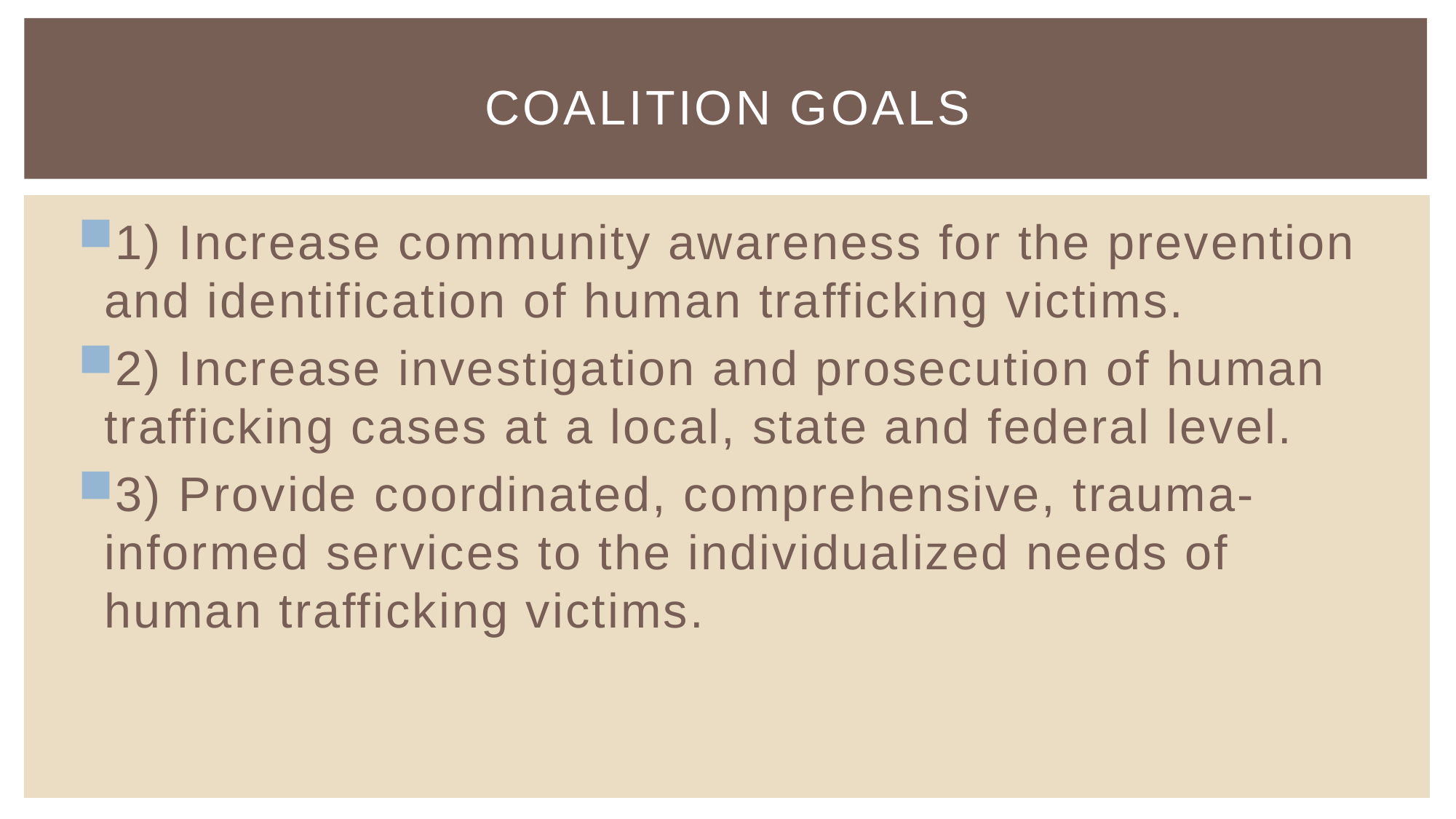

# Coalition goals
1) Increase community awareness for the prevention and identification of human trafficking victims.
2) Increase investigation and prosecution of human trafficking cases at a local, state and federal level.
3) Provide coordinated, comprehensive, trauma-informed services to the individualized needs of human trafficking victims.